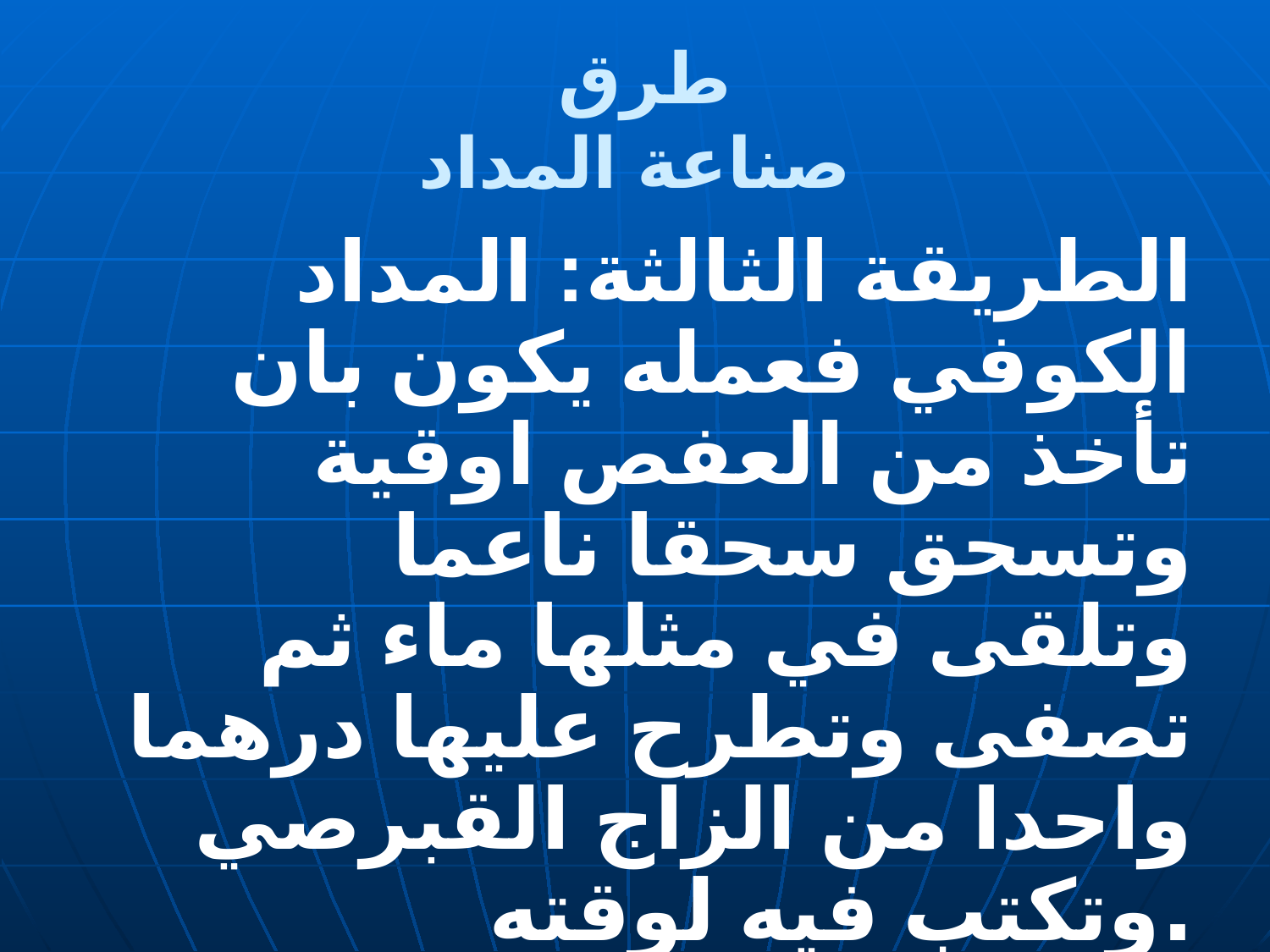

# طرق صناعة المداد
الطريقة الثالثة: المداد الكوفي فعمله يكون بان تأخذ من العفص اوقية وتسحق سحقا ناعما وتلقى في مثلها ماء ثم تصفى وتطرح عليها درهما واحدا من الزاج القبرصي وتكتب فيه لوقته.